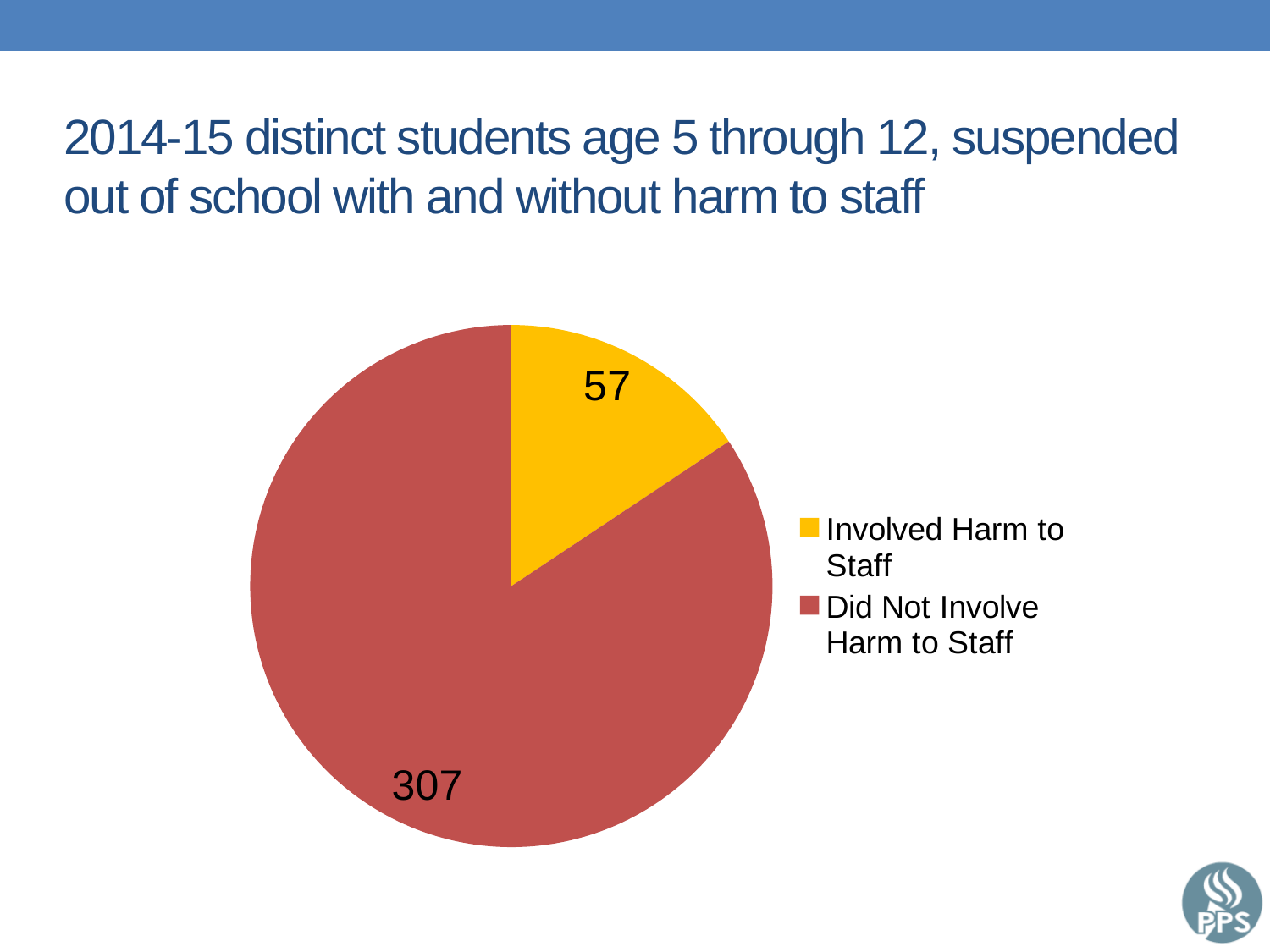

# 2014-15 distinct students age 5 through 12, suspended out of school with and without harm to staff

### Chart

| Category |  |
|---|---|
| Involved Harm to Staff | 57.0 |
| Did Not Involve Harm to Staff | 307.0 |